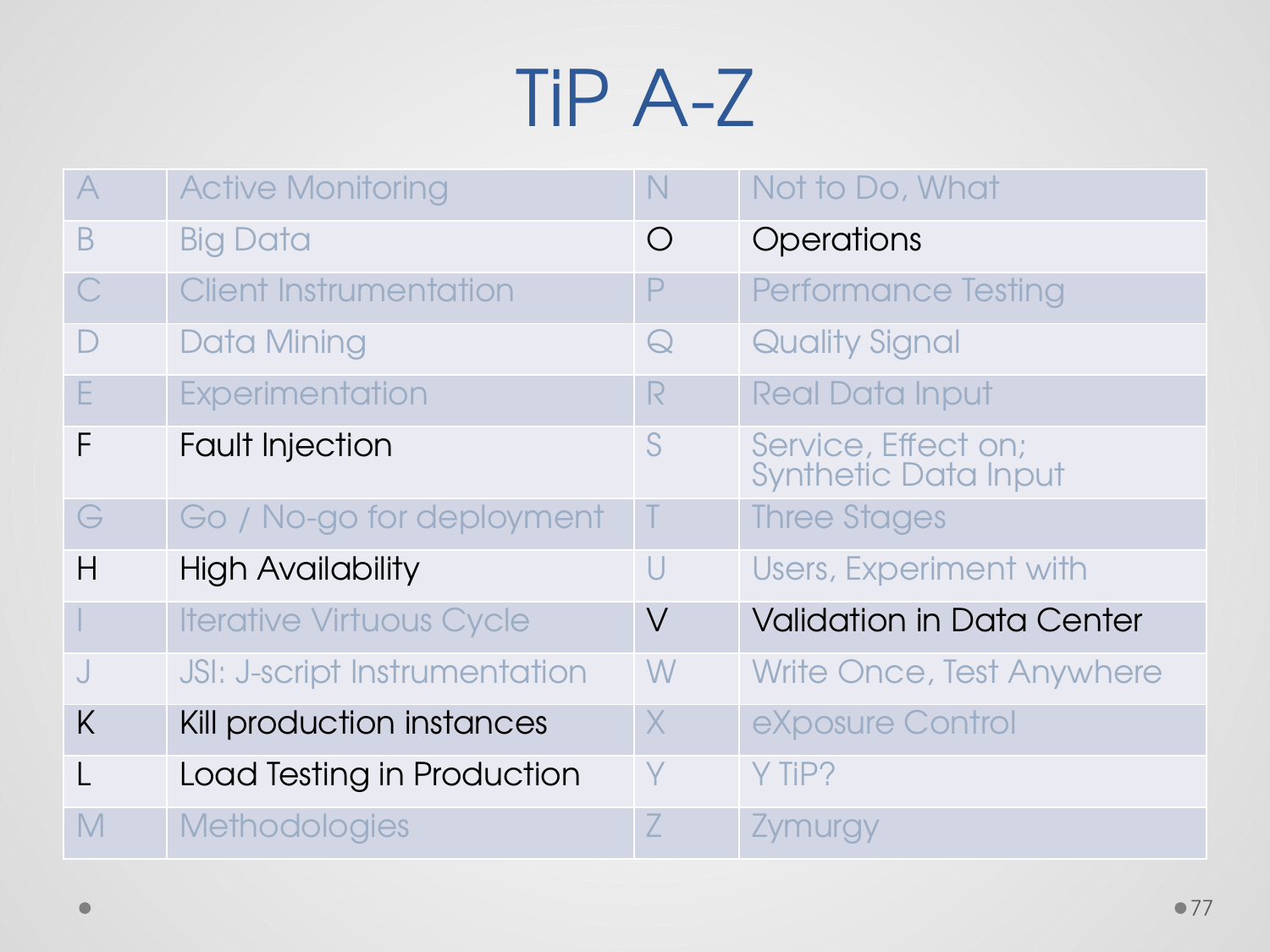

# TiP A-Z
| A | Active Monitoring | N | Not to Do, What |
| --- | --- | --- | --- |
| B | Big Data | O | Operations |
| C | Client Instrumentation | P | Performance Testing |
| D | Data Mining | Q | Quality Signal |
| E | Experimentation | R | Real Data Input |
| F | Fault Injection | S | Service, Effect on; Synthetic Data Input |
| G | Go / No-go for deployment | T | Three Stages |
| H | High Availability | U | Users, Experiment with |
| I | Iterative Virtuous Cycle | V | Validation in Data Center |
| J | JSI: J-script Instrumentation | W | Write Once, Test Anywhere |
| K | Kill production instances | X | eXposure Control |
| L | Load Testing in Production | Y | Y TiP? |
| M | Methodologies | Z | Zymurgy |
77